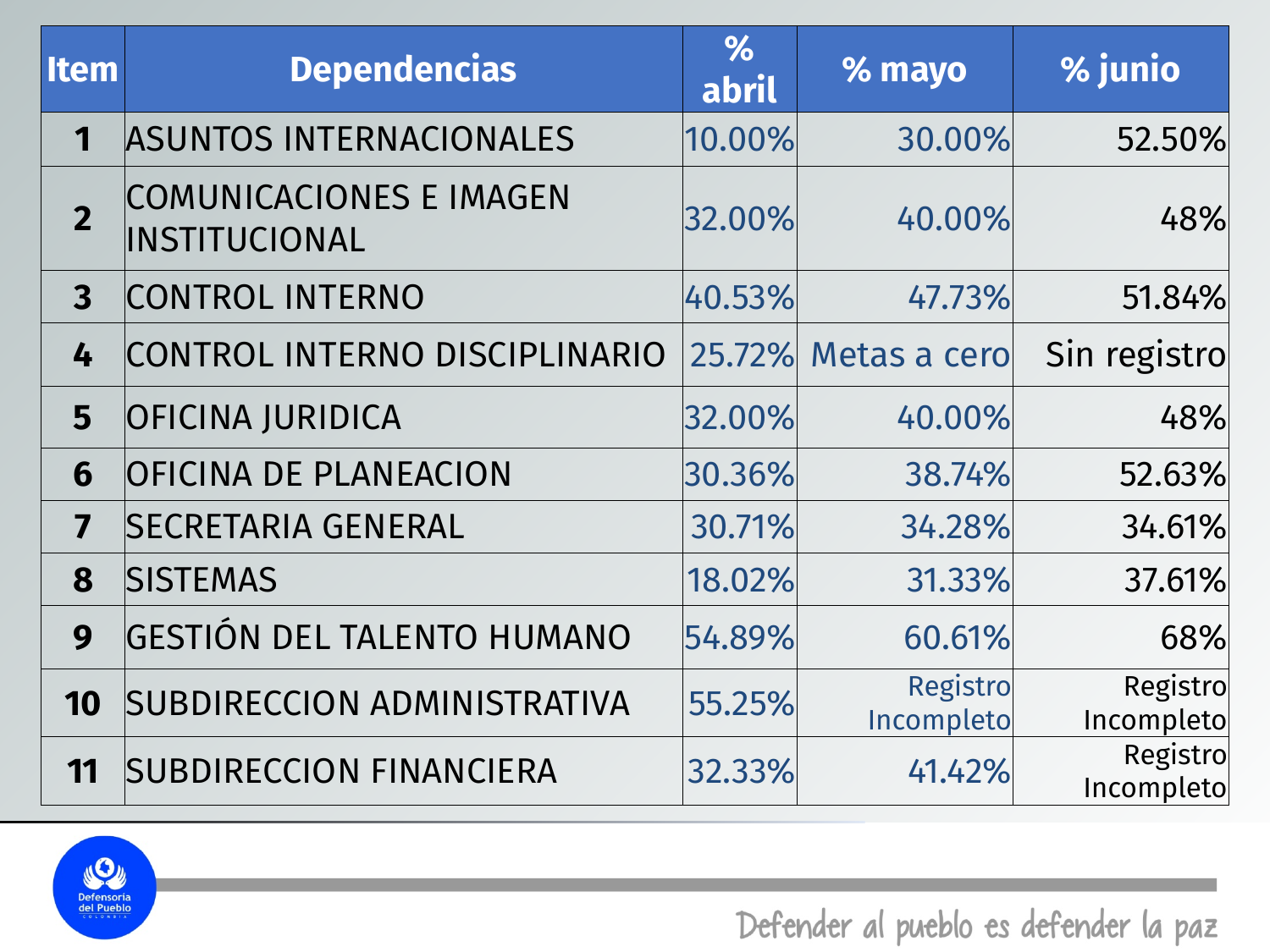

| Item | Dependencias | % abril | % mayo | % junio |
| --- | --- | --- | --- | --- |
| 1 | ASUNTOS INTERNACIONALES | 10.00% | 30.00% | 52.50% |
| 2 | COMUNICACIONES E IMAGEN INSTITUCIONAL | 32.00% | 40.00% | 48% |
| 3 | CONTROL INTERNO | 40.53% | 47.73% | 51.84% |
| 4 | CONTROL INTERNO DISCIPLINARIO | 25.72% | Metas a cero | Sin registro |
| 5 | OFICINA JURIDICA | 32.00% | 40.00% | 48% |
| 6 | OFICINA DE PLANEACION | 30.36% | 38.74% | 52.63% |
| 7 | SECRETARIA GENERAL | 30.71% | 34.28% | 34.61% |
| 8 | SISTEMAS | 18.02% | 31.33% | 37.61% |
| 9 | GESTIÓN DEL TALENTO HUMANO | 54.89% | 60.61% | 68% |
| 10 | SUBDIRECCION ADMINISTRATIVA | 55.25% | Registro Incompleto | Registro Incompleto |
| 11 | SUBDIRECCION FINANCIERA | 32.33% | 41.42% | Registro Incompleto |